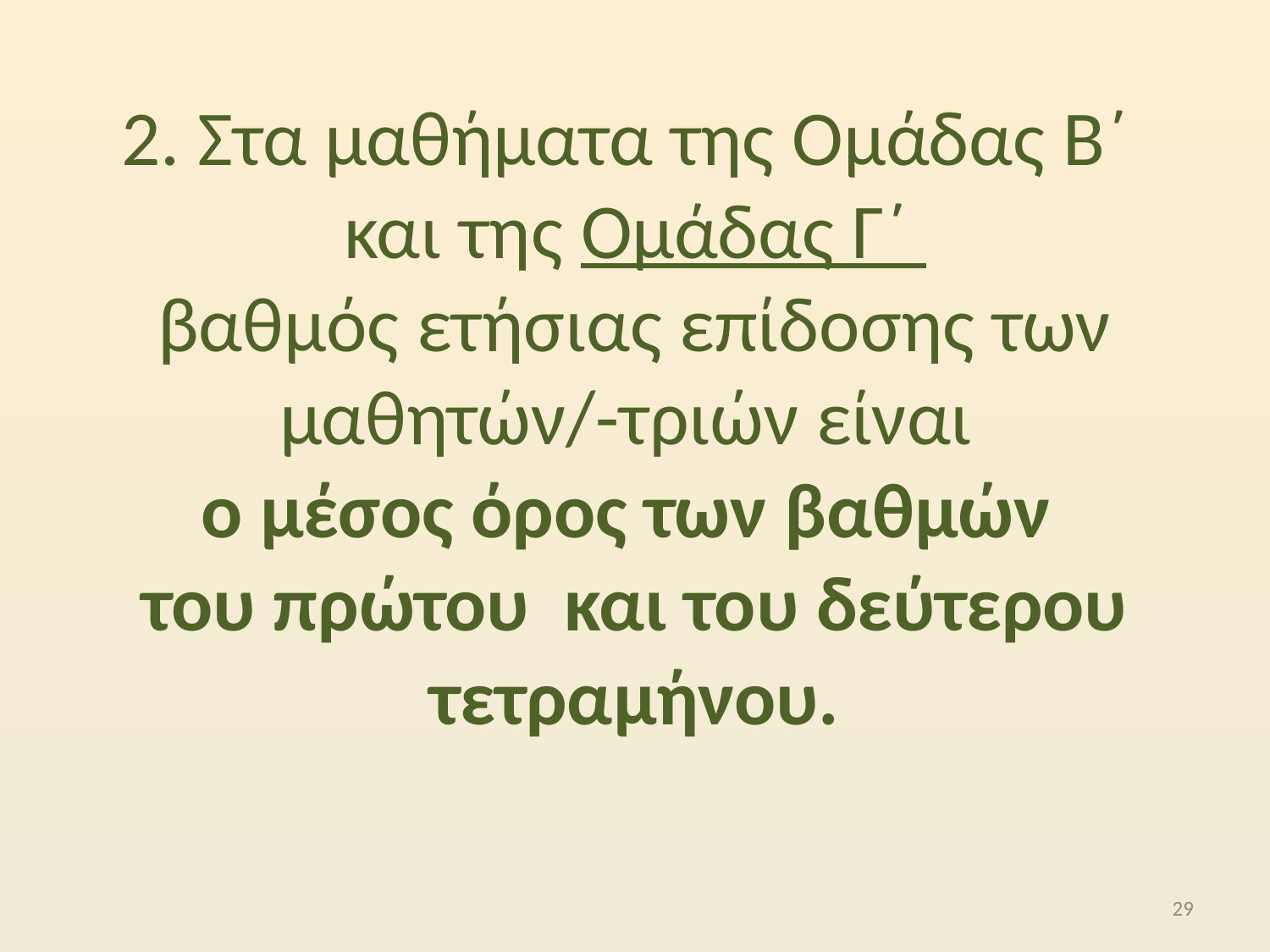

# 2. Στα μαθήματα της Ομάδας Β΄ και της Ομάδας Γ΄ βαθμός ετήσιας επίδοσης των μαθητών/-τριών είναι ο μέσος όρος των βαθμών του πρώτου  και του δεύτερου τετραμήνου.
29